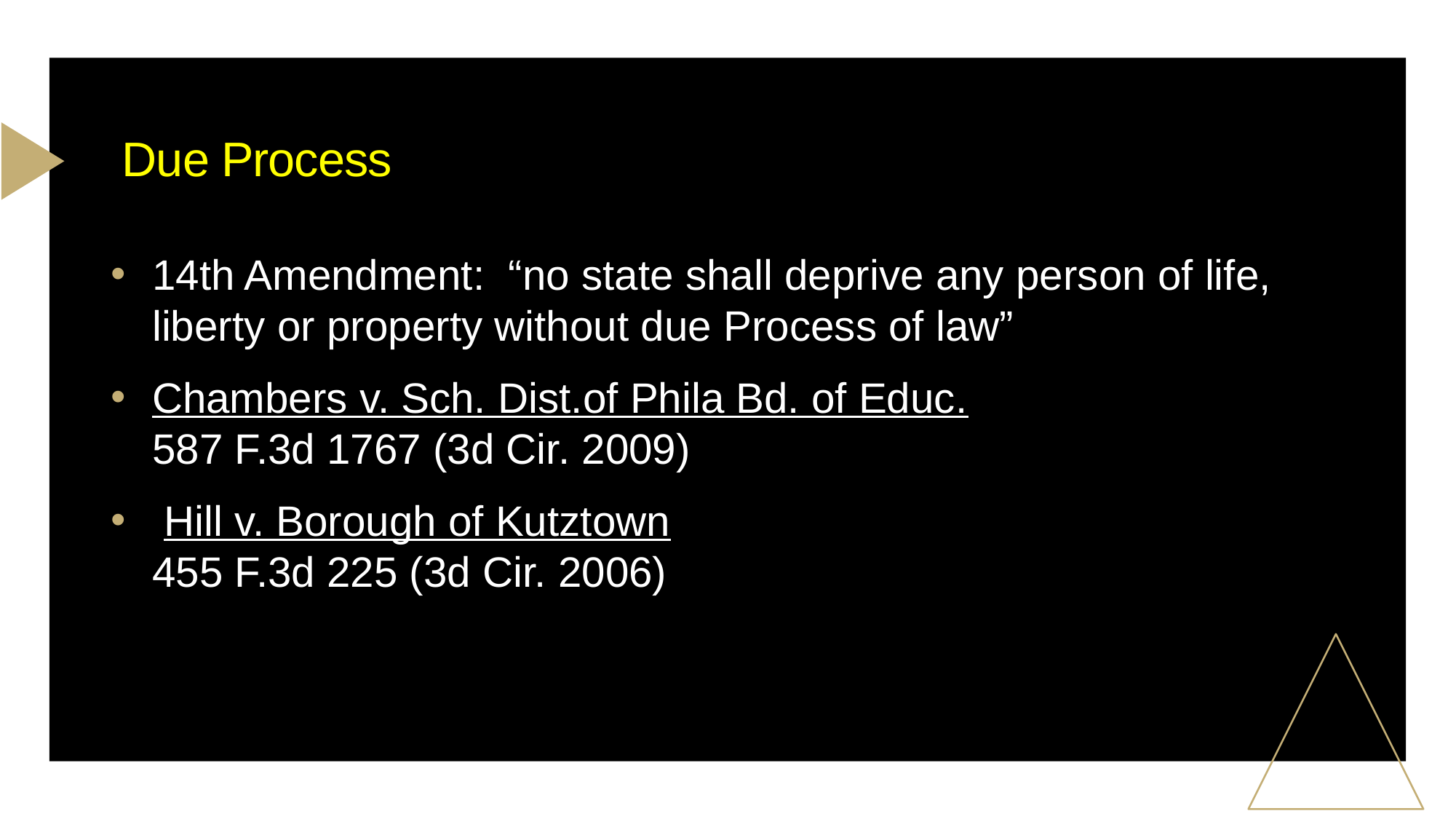

# Due Process
14th Amendment:  “no state shall deprive any person of life, liberty or property without due Process of law”
Chambers v. Sch. Dist.of Phila Bd. of Educ.
587 F.3d 1767 (3d Cir. 2009)
 Hill v. Borough of Kutztown
455 F.3d 225 (3d Cir. 2006)